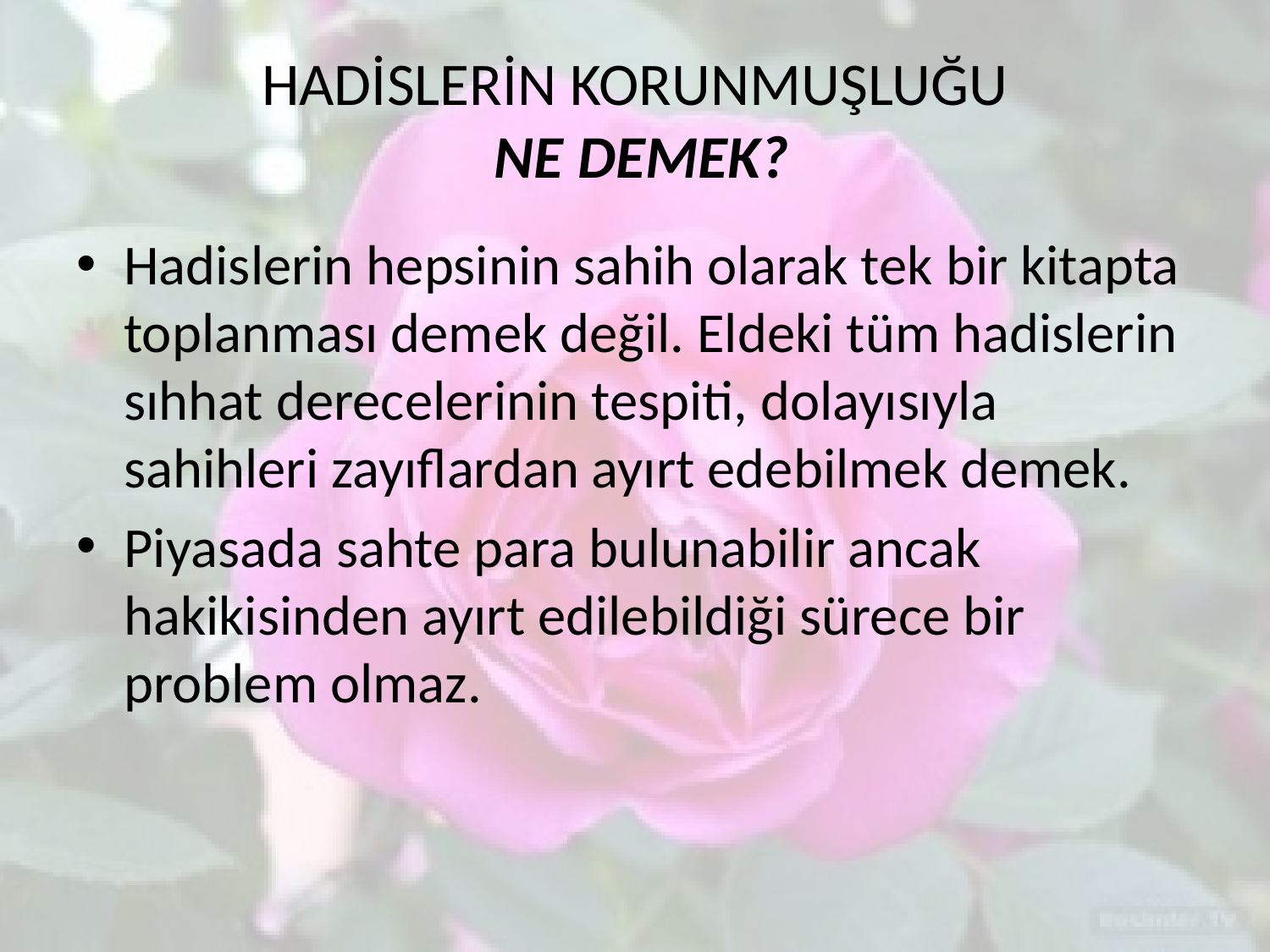

# HADİSLERİN KORUNMUŞLUĞU NE DEMEK?
Hadislerin hepsinin sahih olarak tek bir kitapta toplanması demek değil. Eldeki tüm hadislerin sıhhat derecelerinin tespiti, dolayısıyla sahihleri zayıflardan ayırt edebilmek demek.
Piyasada sahte para bulunabilir ancak hakikisinden ayırt edilebildiği sürece bir problem olmaz.